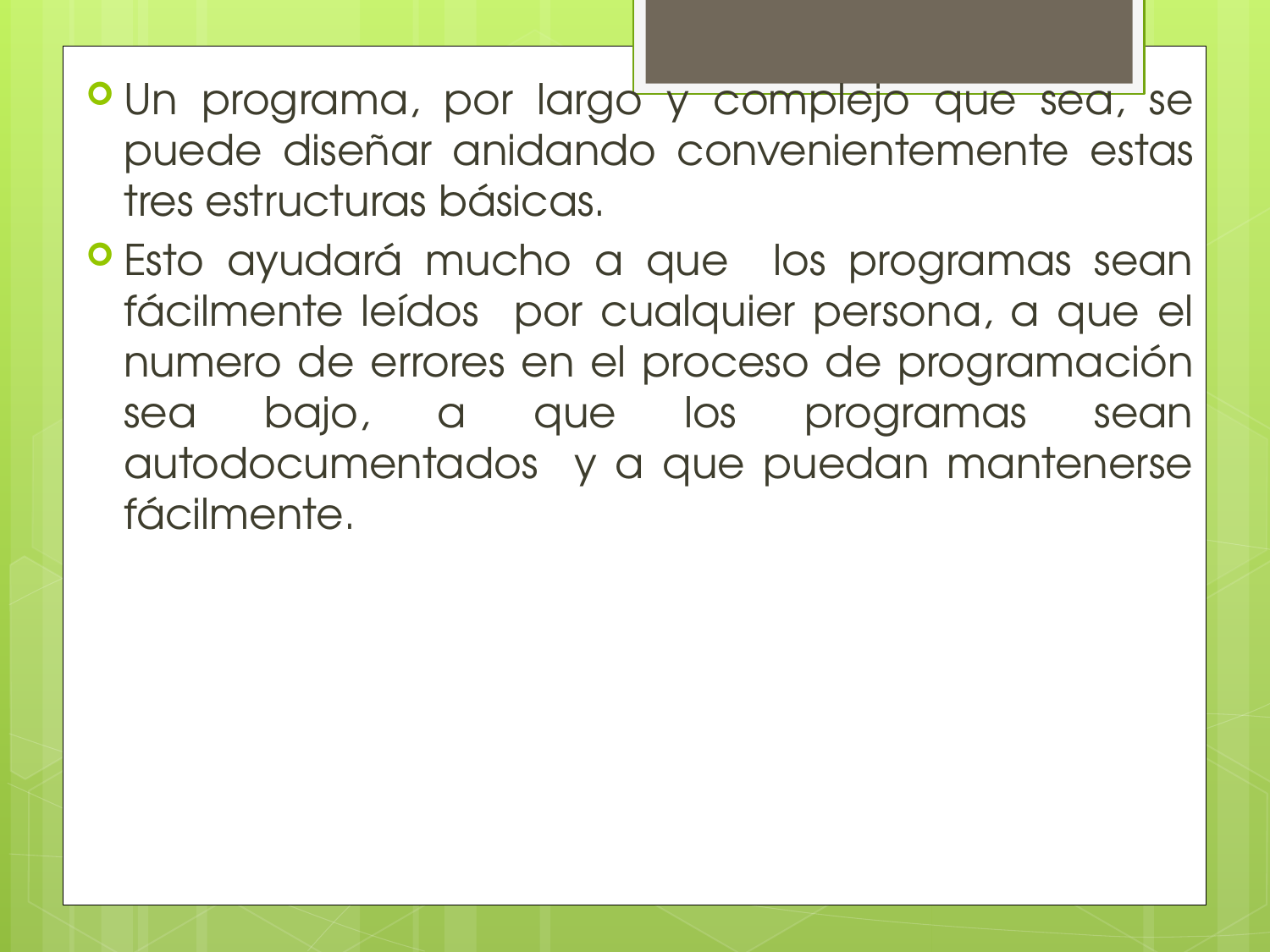

Un programa, por largo y complejo que sea, se puede diseñar anidando convenientemente estas tres estructuras básicas.
Esto ayudará mucho a que  los programas sean fácilmente leídos  por cualquier persona, a que el numero de errores en el proceso de programación sea bajo, a que los programas sean autodocumentados  y a que puedan mantenerse fácilmente.